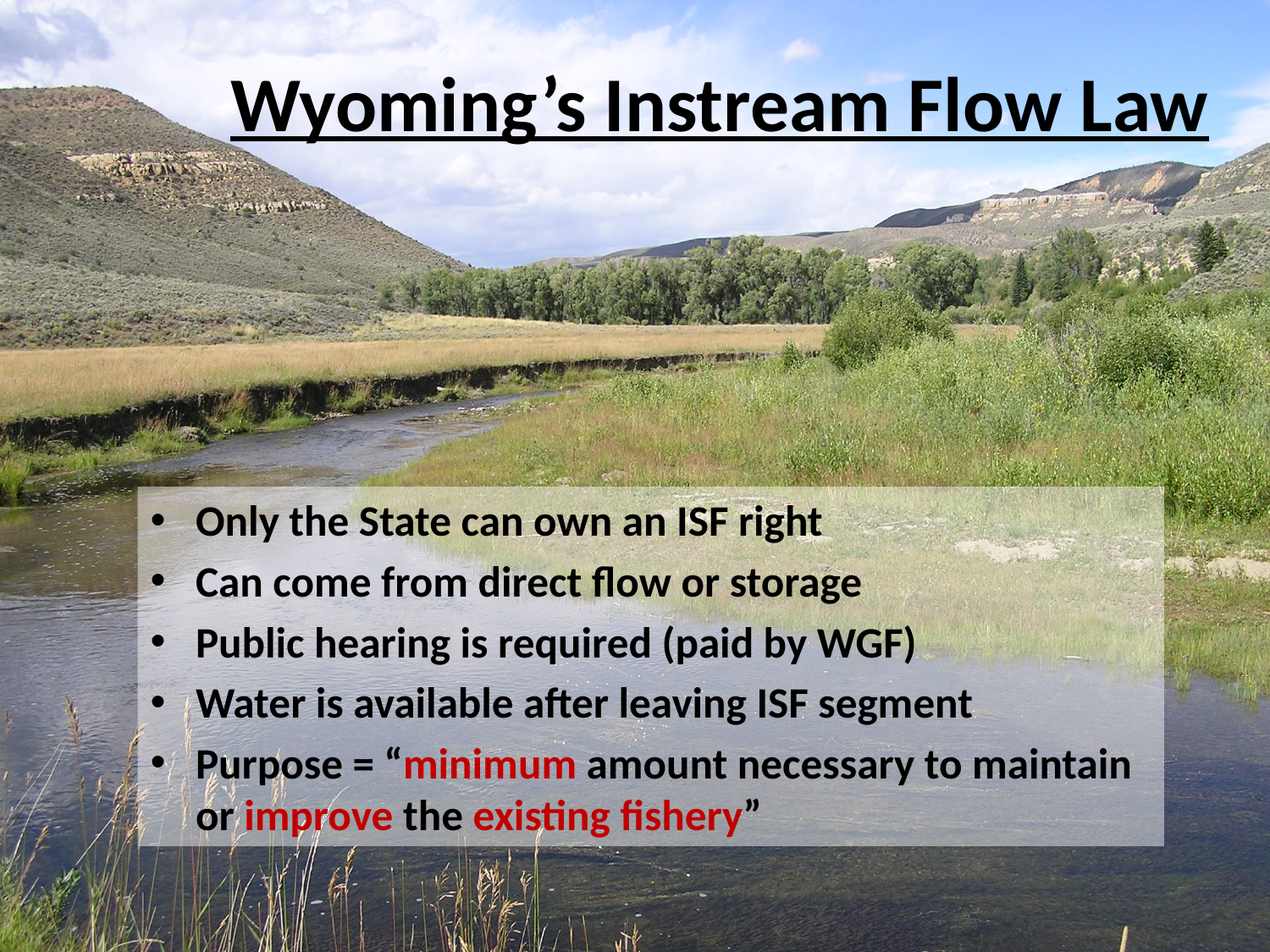

# Wyoming’s Instream Flow Law
Only the State can own an ISF right
Can come from direct flow or storage
Public hearing is required (paid by WGF)
Water is available after leaving ISF segment
Purpose = “minimum amount necessary to maintain or improve the existing fishery”